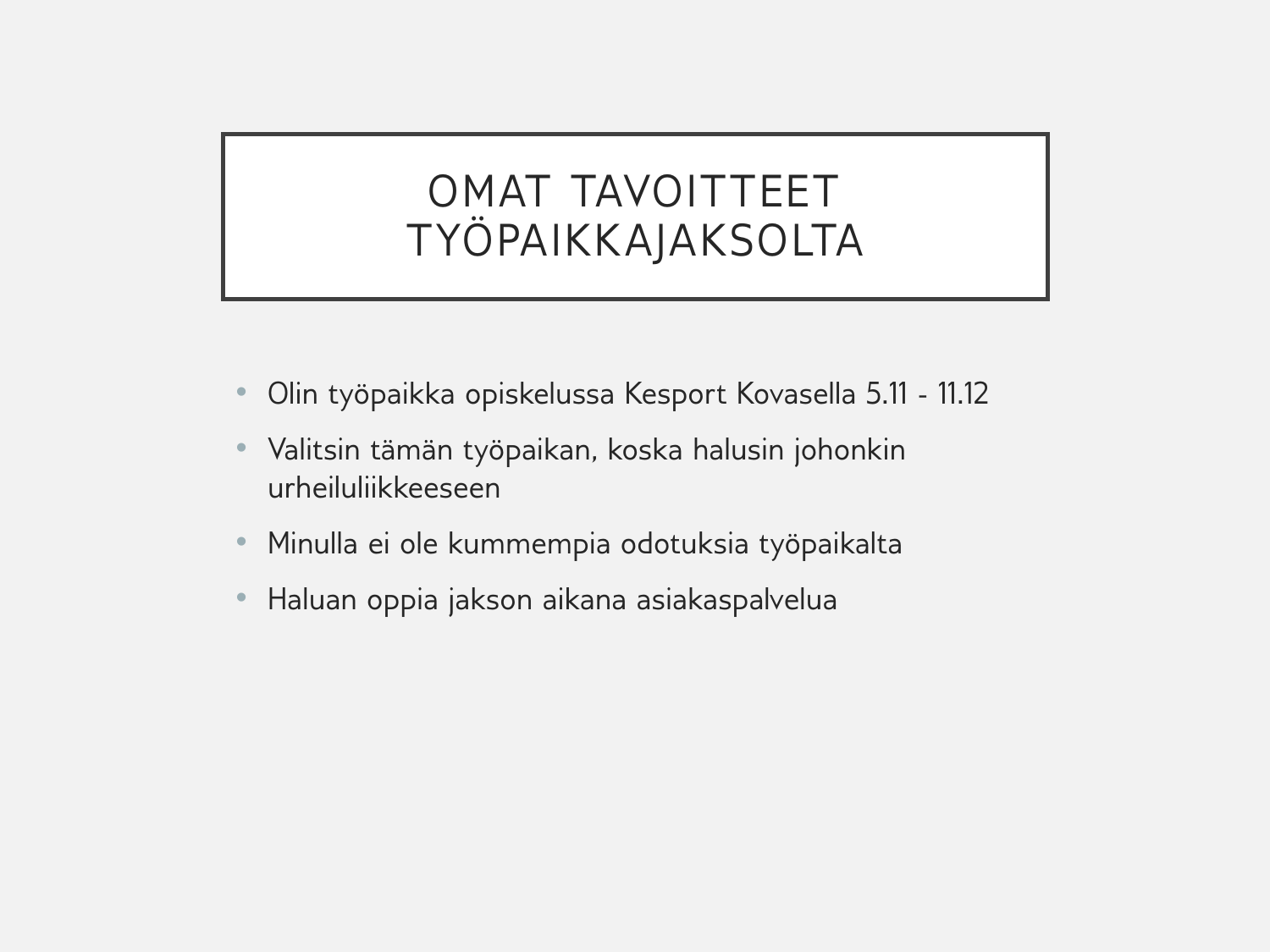

# Omat tavoitteet työpaikkajaksolta
Olin työpaikka opiskelussa Kesport Kovasella 5.11 - 11.12
Valitsin tämän työpaikan, koska halusin johonkin urheiluliikkeeseen
Minulla ei ole kummempia odotuksia työpaikalta
Haluan oppia jakson aikana asiakaspalvelua